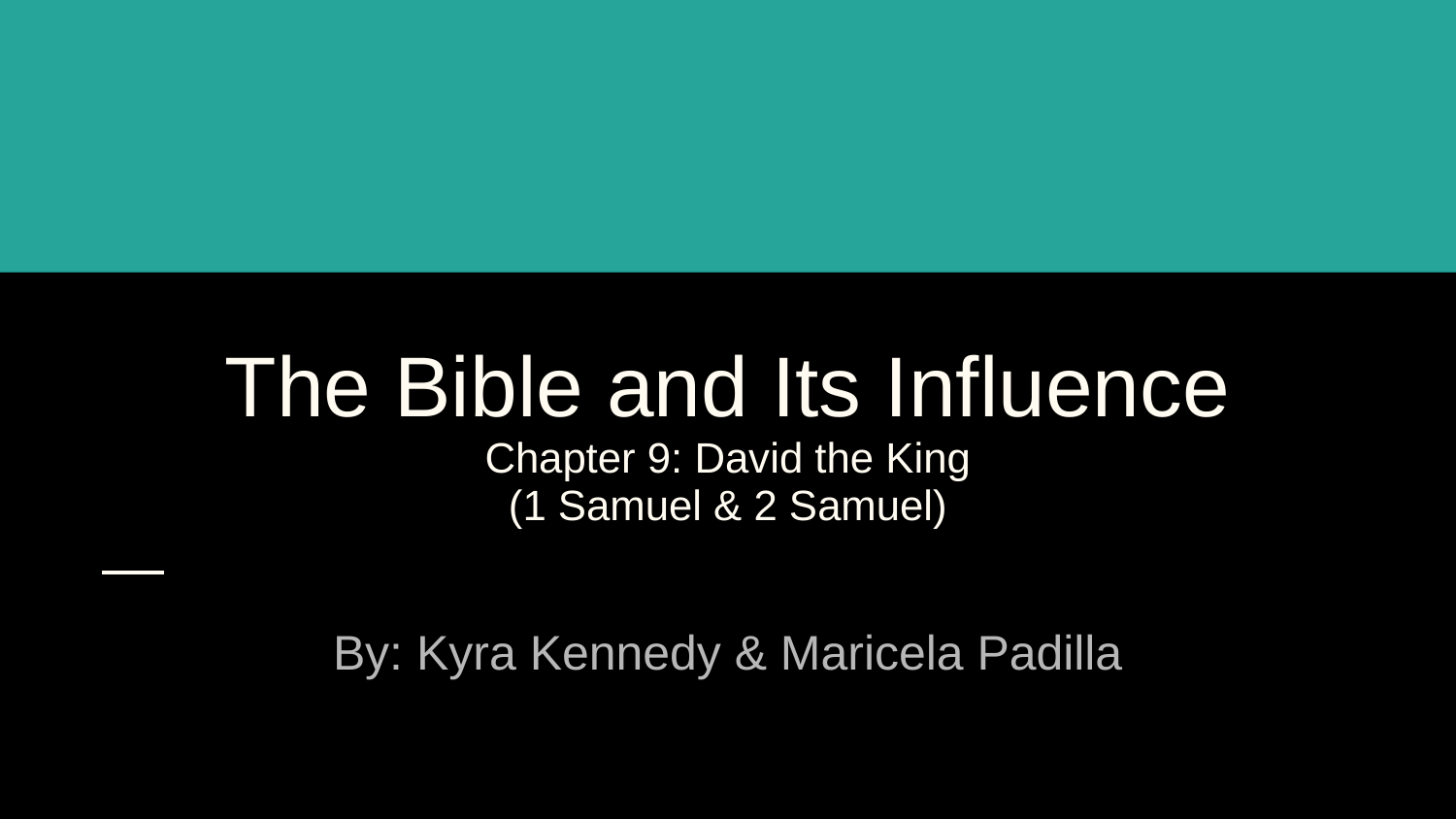

# The Bible and Its Influence
Chapter 9: David the King
(1 Samuel & 2 Samuel)
By: Kyra Kennedy & Maricela Padilla